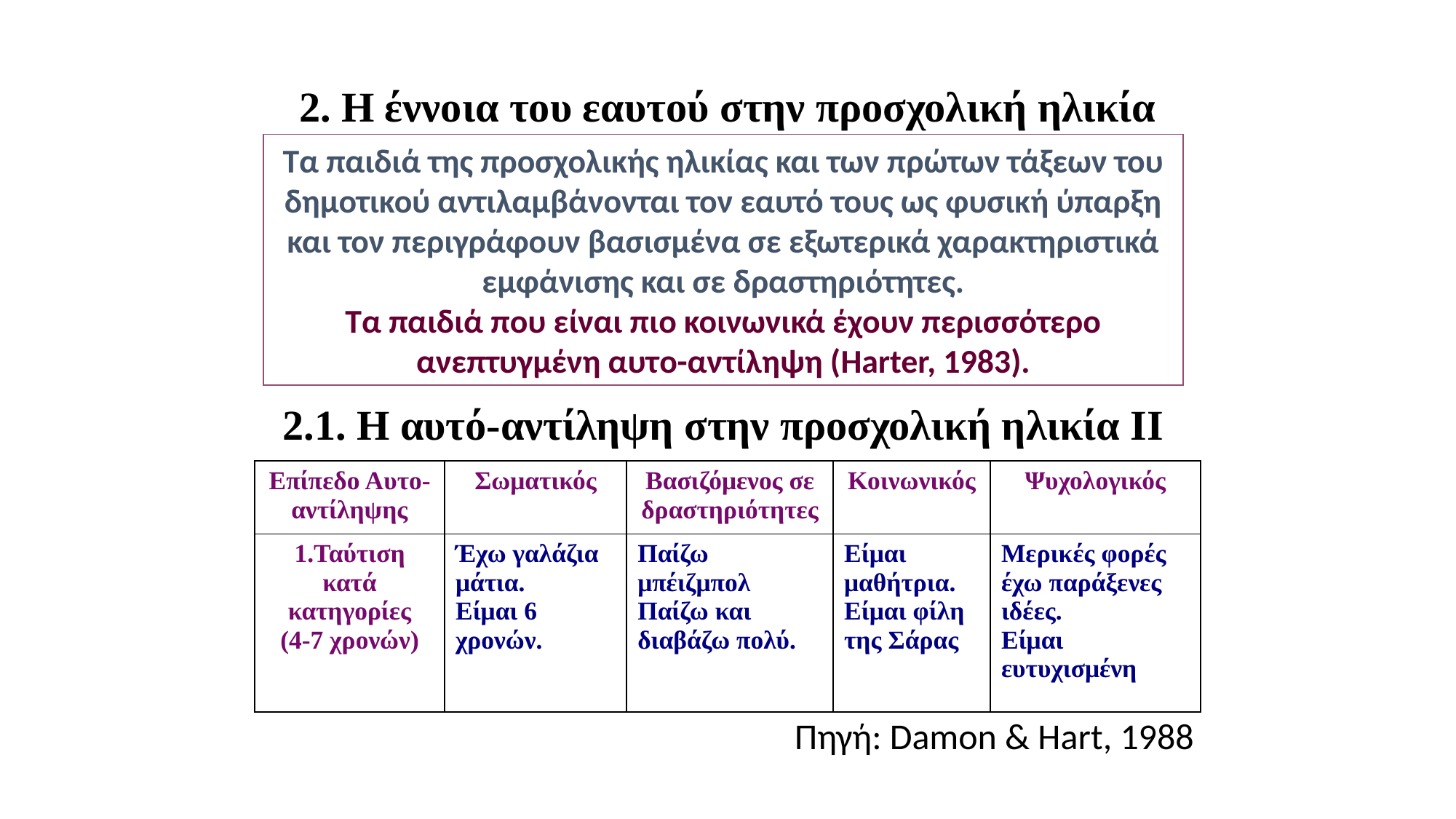

#

2. Η έννοια του εαυτού στην προσχολική ηλικία
Τα παιδιά της προσχολικής ηλικίας και των πρώτων τάξεων του δημοτικού αντιλαμβάνονται τον εαυτό τους ως φυσική ύπαρξη και τον περιγράφουν βασισμένα σε εξωτερικά χαρακτηριστικά εμφάνισης και σε δραστηριότητες.
Τα παιδιά που είναι πιο κοινωνικά έχουν περισσότερο ανεπτυγμένη αυτo-αντίληψη (Harter, 1983).
2.1. Η αυτό-αντίληψη στην προσχολική ηλικία ΙΙ
| Επίπεδο Αυτο-αντίληψης | Σωματικός | Βασιζόμενος σε δραστηριότητες | Κοινωνικός | Ψυχολογικός |
| --- | --- | --- | --- | --- |
| 1.Ταύτιση κατά κατηγορίες (4-7 χρονών) | Έχω γαλάζια μάτια. Είμαι 6 χρονών. | Παίζω μπέιζμπολ Παίζω και διαβάζω πολύ. | Είμαι μαθήτρια. Είμαι φίλη της Σάρας | Μερικές φορές έχω παράξενες ιδέες. Είμαι ευτυχισμένη |
Πηγή: Damon & Hart, 1988